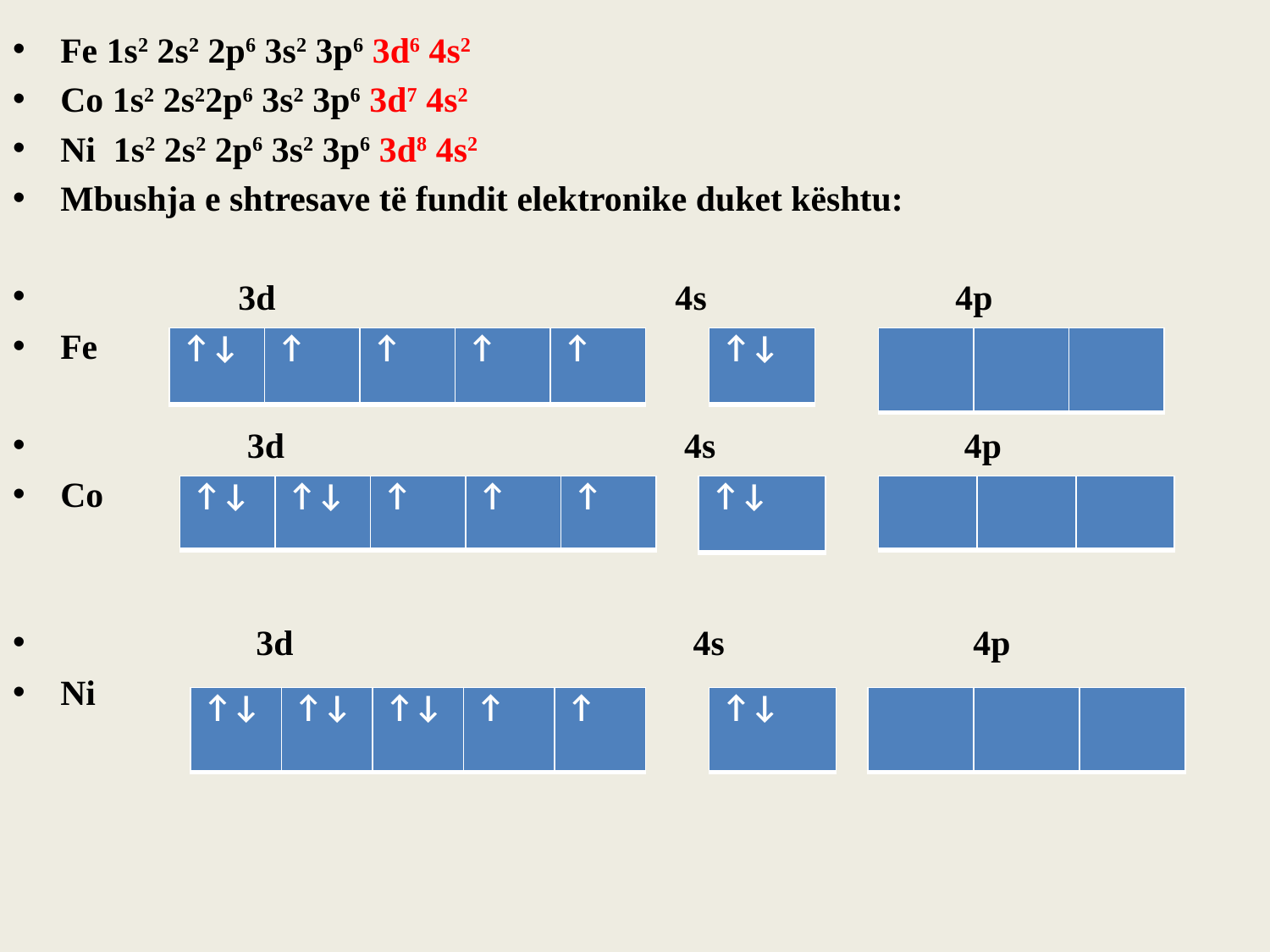

Fe 1s2 2s2 2p6 3s2 3p6 3d6 4s2
Co 1s2 2s22p6 3s2 3p6 3d7 4s2
Ni  1s2 2s2 2p6 3s2 3p6 3d8 4s2
Mbushja e shtresave të fundit elektronike duket kështu:

                    3d                                             4s                            4p
Fe

                     3d                                             4s                            4p
Co

                      3d                                             4s                            4p
Ni
| ↑↓ | ↑ | ↑ | ↑ | ↑ |
| --- | --- | --- | --- | --- |
| ↑↓ |
| --- |
|  |  |  |
| --- | --- | --- |
| ↑↓ | ↑↓ | ↑ | ↑ | ↑ |
| --- | --- | --- | --- | --- |
| ↑↓ |
| --- |
|  |  |  |
| --- | --- | --- |
| ↑↓ | ↑↓ | ↑↓ | ↑ | ↑ |
| --- | --- | --- | --- | --- |
| ↑↓ |
| --- |
|  |  |  |
| --- | --- | --- |